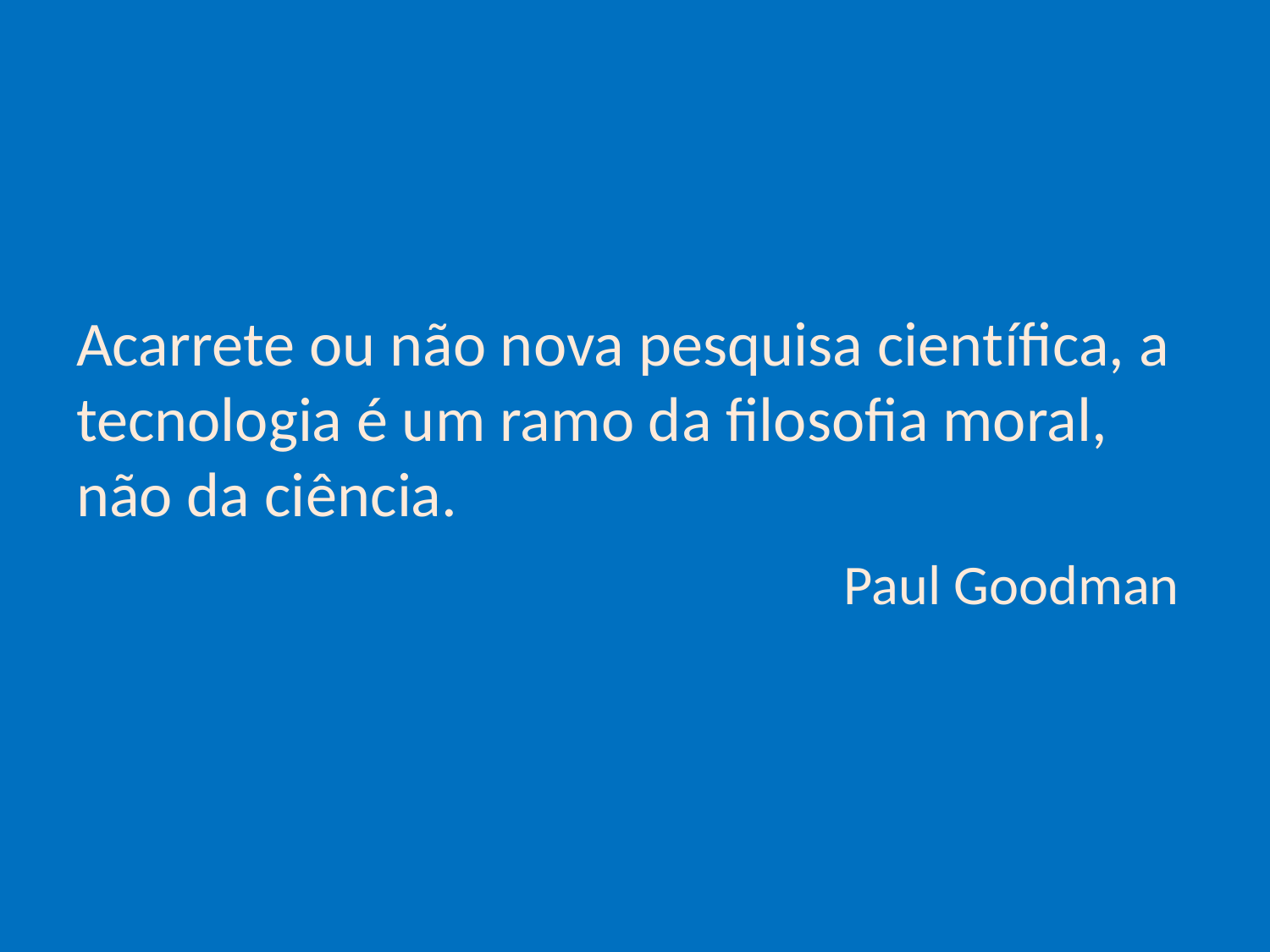

Acarrete ou não nova pesquisa científica, a tecnologia é um ramo da filosofia moral, não da ciência.
Paul Goodman